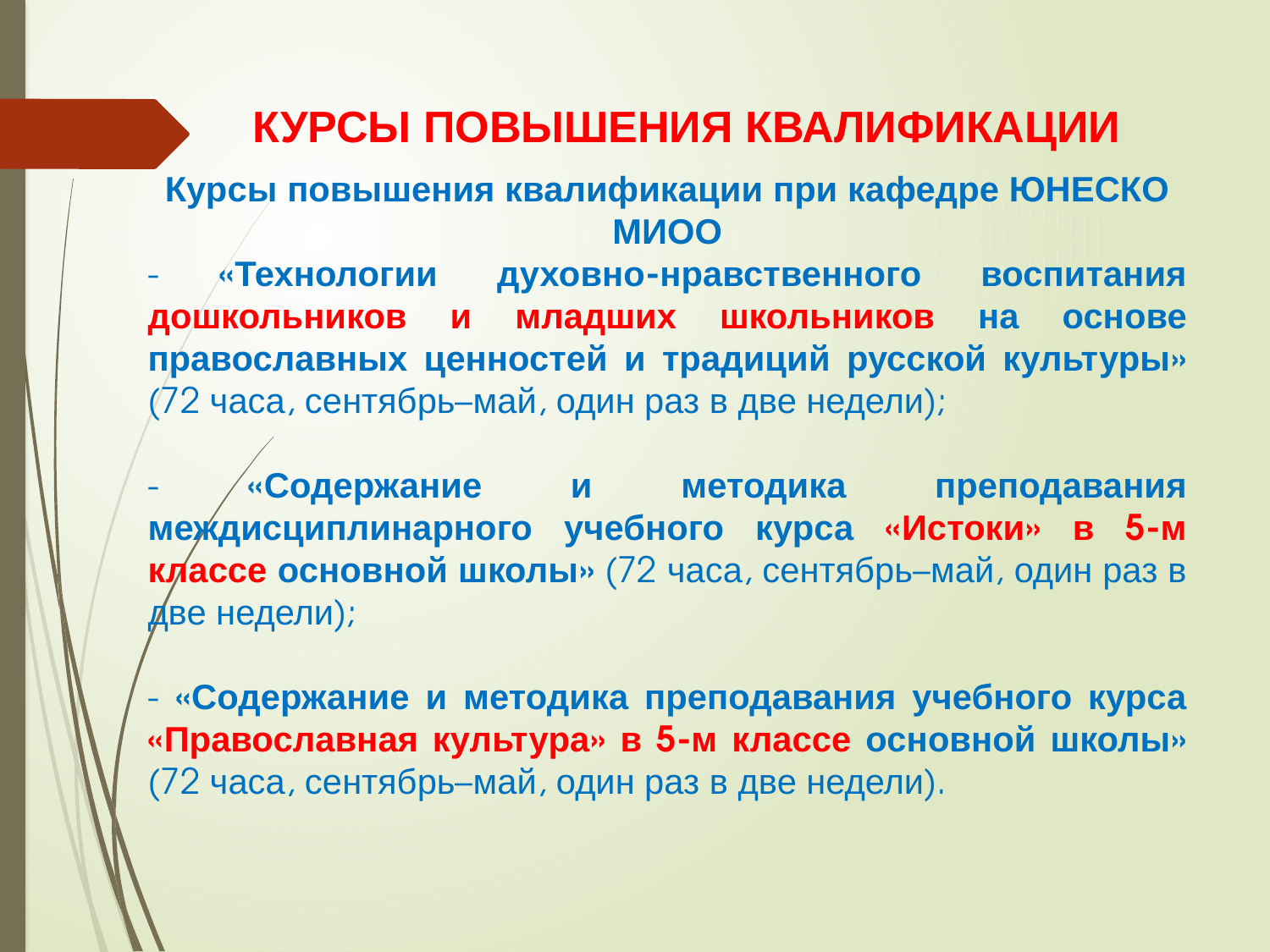

# КУРСЫ ПОВЫШЕНИЯ КВАЛИФИКАЦИИ
Курсы повышения квалификации при кафедре ЮНЕСКО МИОО
- «Технологии духовно-нравственного воспитания дошкольников и младших школьников на основе православных ценностей и традиций русской культуры» (72 часа, сентябрь–май, один раз в две недели);

- «Содержание и методика преподавания междисциплинарного учебного курса «Истоки» в 5-м классе основной школы» (72 часа, сентябрь–май, один раз в две недели);

- «Содержание и методика преподавания учебного курса «Православная культура» в 5-м классе основной школы» (72 часа, сентябрь–май, один раз в две недели).